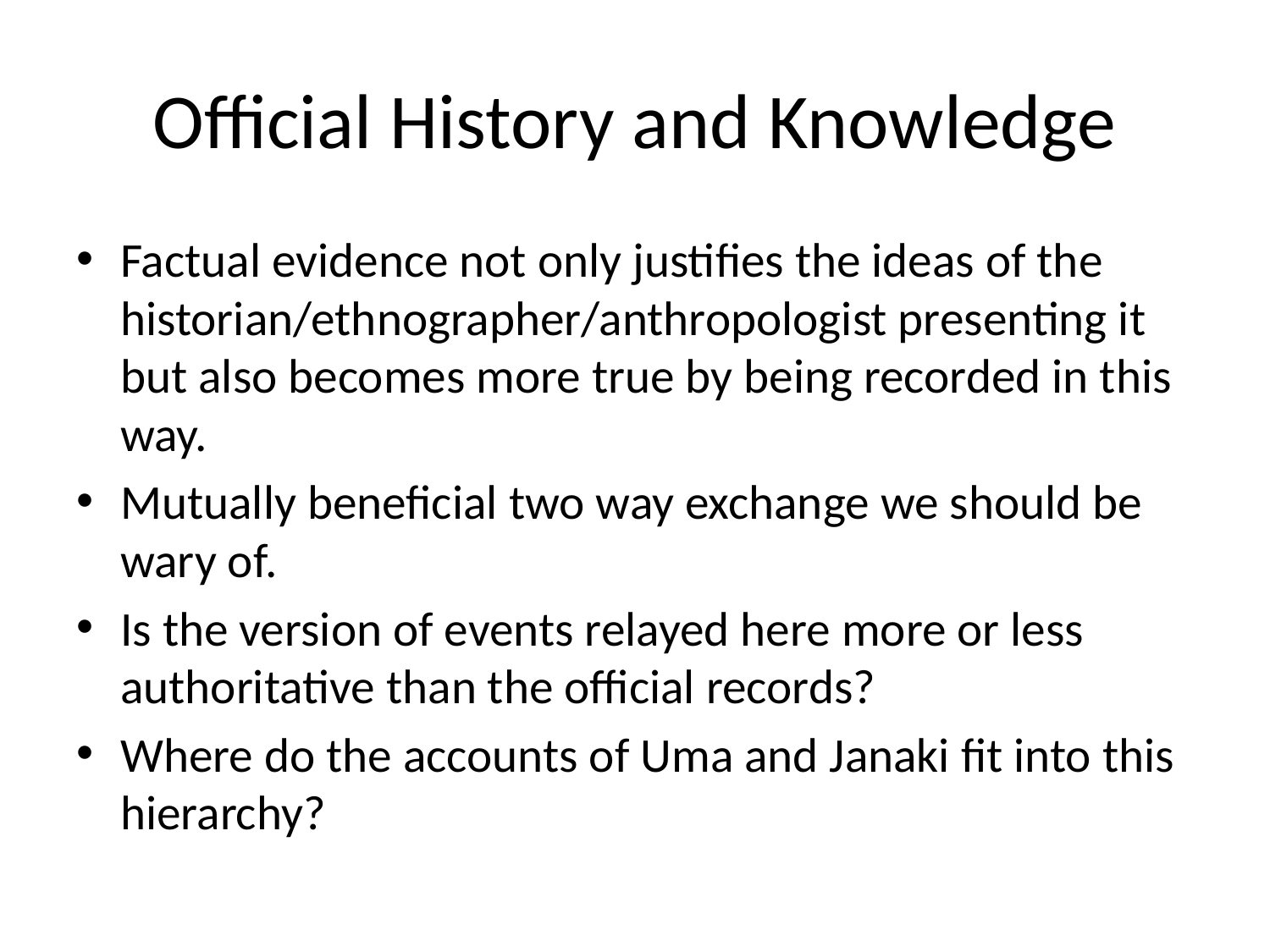

# Official History and Knowledge
Factual evidence not only justifies the ideas of the historian/ethnographer/anthropologist presenting it but also becomes more true by being recorded in this way.
Mutually beneficial two way exchange we should be wary of.
Is the version of events relayed here more or less authoritative than the official records?
Where do the accounts of Uma and Janaki fit into this hierarchy?